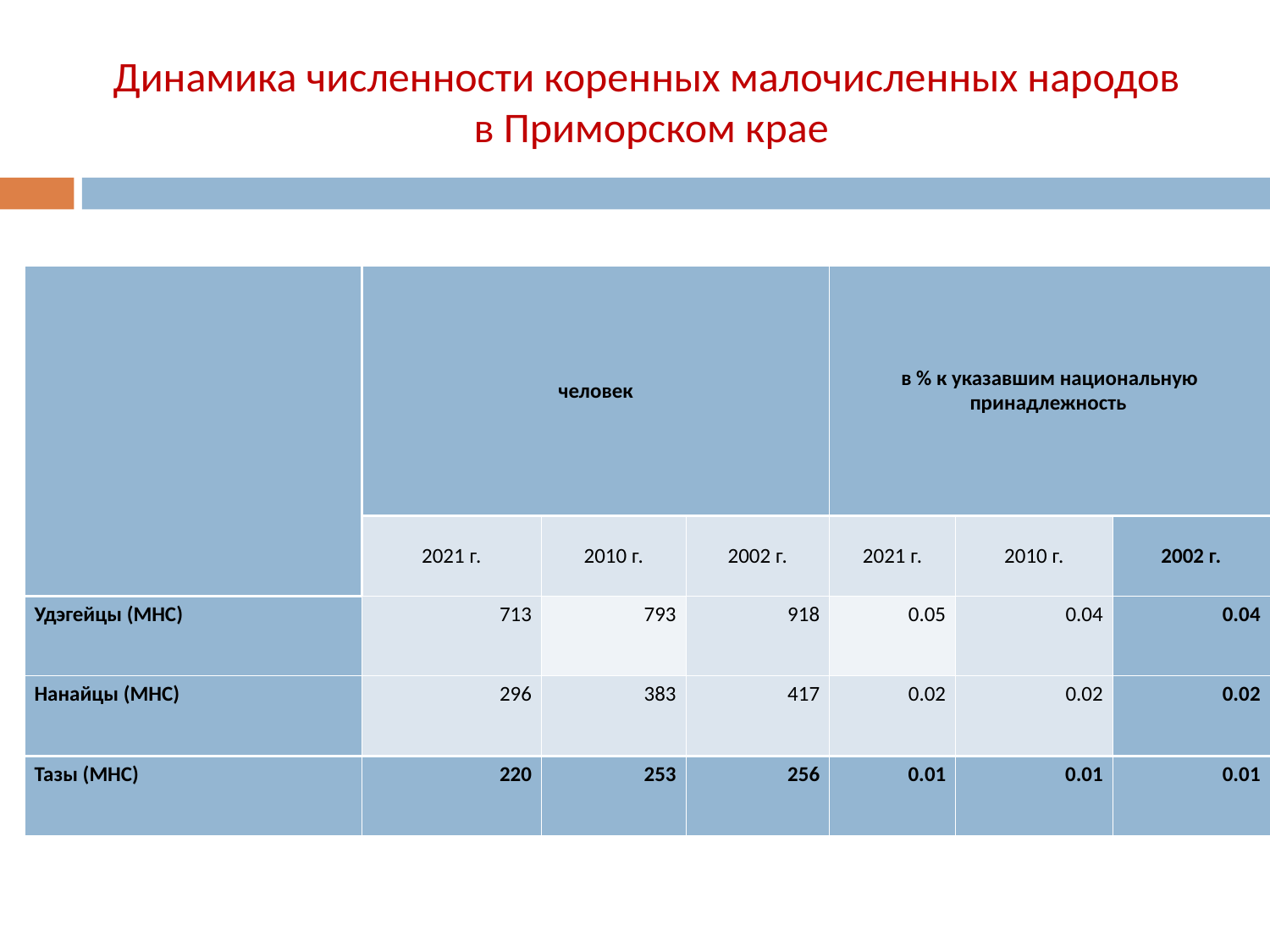

# Динамика численности коренных малочисленных народов в Приморском крае
|  | человек |  |  | в % к указавшим национальную принадлежность |  |  |
| --- | --- | --- | --- | --- | --- | --- |
|  | 2021 г. | 2010 г. | 2002 г. | 2021 г. | 2010 г. | 2002 г. |
| Удэгейцы (МНС) | 713 | 793 | 918 | 0.05 | 0.04 | 0.04 |
| Нанайцы (МНС) | 296 | 383 | 417 | 0.02 | 0.02 | 0.02 |
| Тазы (МНС) | 220 | 253 | 256 | 0.01 | 0.01 | 0.01 |